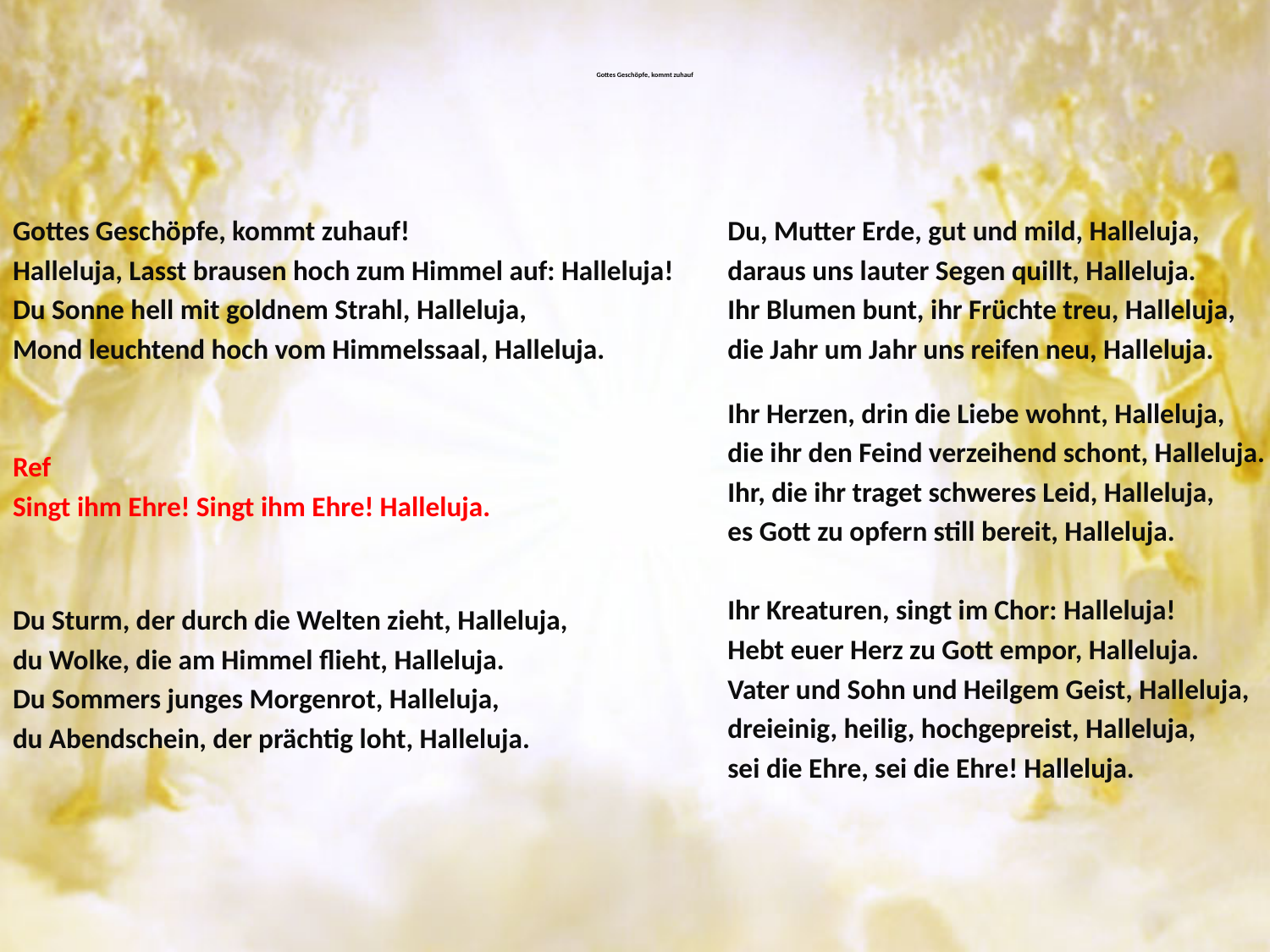

# Gottes Geschöpfe, kommt zuhauf
Gottes Geschöpfe, kommt zuhauf!
Halleluja, Lasst brausen hoch zum Himmel auf: Halleluja!
Du Sonne hell mit goldnem Strahl, Halleluja,
Mond leuchtend hoch vom Himmelssaal, Halleluja.

Ref
Singt ihm Ehre! Singt ihm Ehre! Halleluja.

Du Sturm, der durch die Welten zieht, Halleluja,
du Wolke, die am Himmel flieht, Halleluja.
Du Sommers junges Morgenrot, Halleluja,
du Abendschein, der prächtig loht, Halleluja.

Du, Mutter Erde, gut und mild, Halleluja,
daraus uns lauter Segen quillt, Halleluja.
Ihr Blumen bunt, ihr Früchte treu, Halleluja,
die Jahr um Jahr uns reifen neu, Halleluja.

Ihr Herzen, drin die Liebe wohnt, Halleluja,
die ihr den Feind verzeihend schont, Halleluja.
Ihr, die ihr traget schweres Leid, Halleluja,
es Gott zu opfern still bereit, Halleluja.

Ihr Kreaturen, singt im Chor: Halleluja!
Hebt euer Herz zu Gott empor, Halleluja.
Vater und Sohn und Heilgem Geist, Halleluja,
dreieinig, heilig, hochgepreist, Halleluja,
sei die Ehre, sei die Ehre! Halleluja.